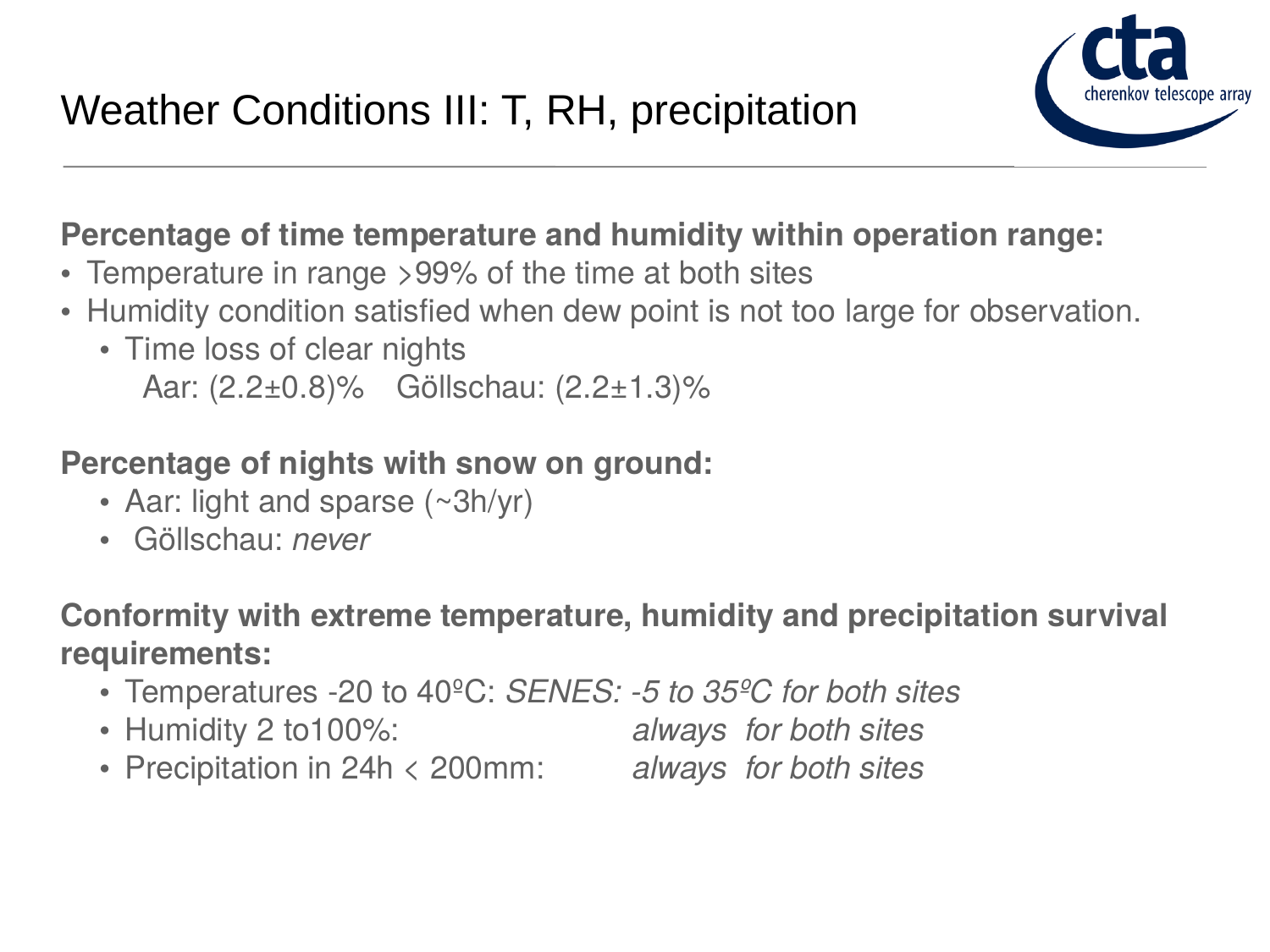

# Weather Conditions III: T, RH, precipitation
Percentage of time temperature and humidity within operation range:
Temperature in range >99% of the time at both sites
Humidity condition satisfied when dew point is not too large for observation.
Time loss of clear nights
Aar: (2.2±0.8)%	Göllschau: (2.2±1.3)%

Percentage of nights with snow on ground:
Aar: light and sparse (~3h/yr)
 Göllschau: never

Conformity with extreme temperature, humidity and precipitation survival requirements:
Temperatures -20 to 40ºC:	SENES: -5 to 35ºC for both sites
Humidity 2 to100%:		always  for both sites
Precipitation in 24h < 200mm:	always  for both sites